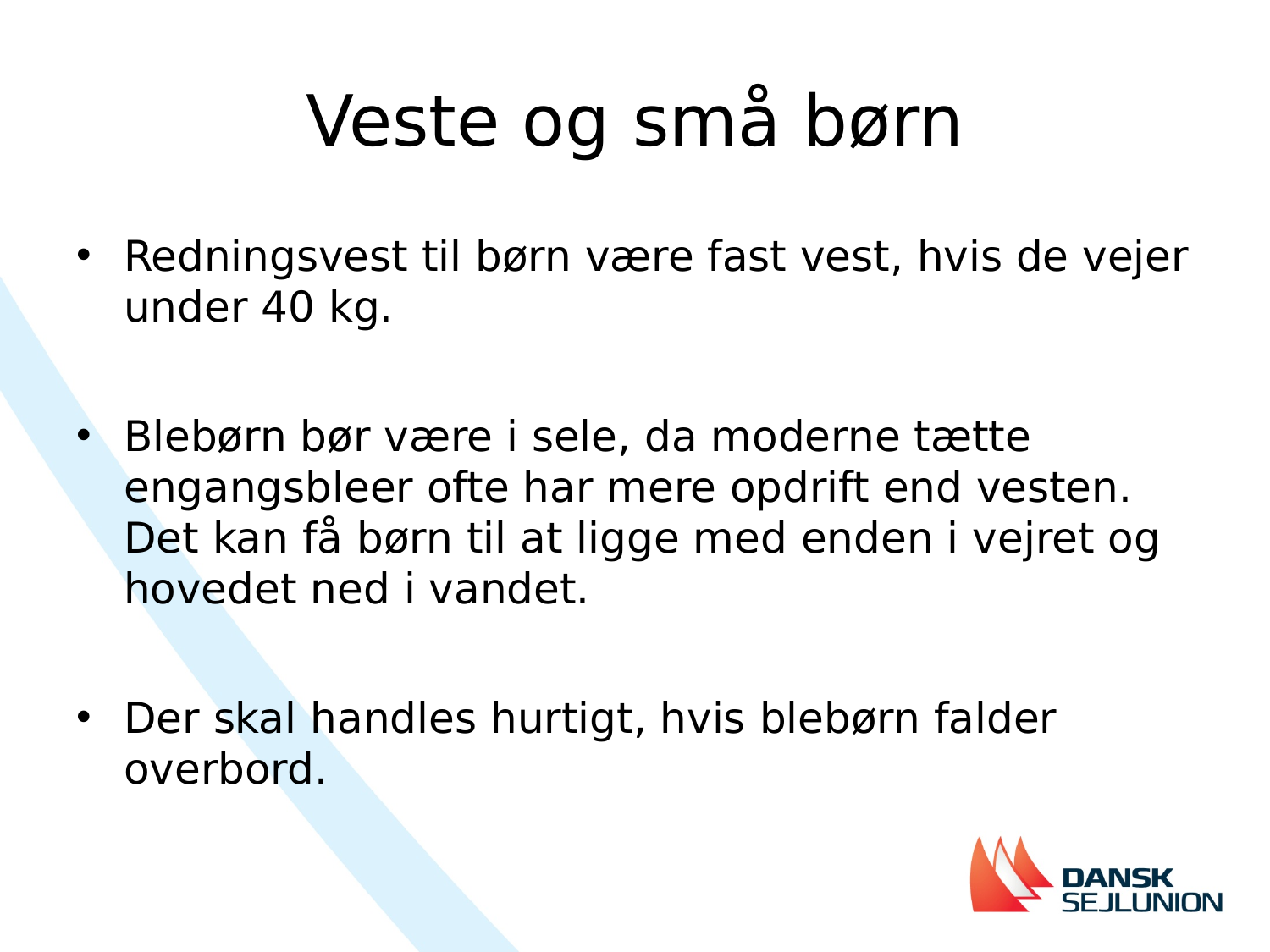

# Veste og små børn
Redningsvest til børn være fast vest, hvis de vejer under 40 kg.

Blebørn bør være i sele, da moderne tætte engangsbleer ofte har mere opdrift end vesten. Det kan få børn til at ligge med enden i vejret og hovedet ned i vandet.

Der skal handles hurtigt, hvis blebørn falder overbord.